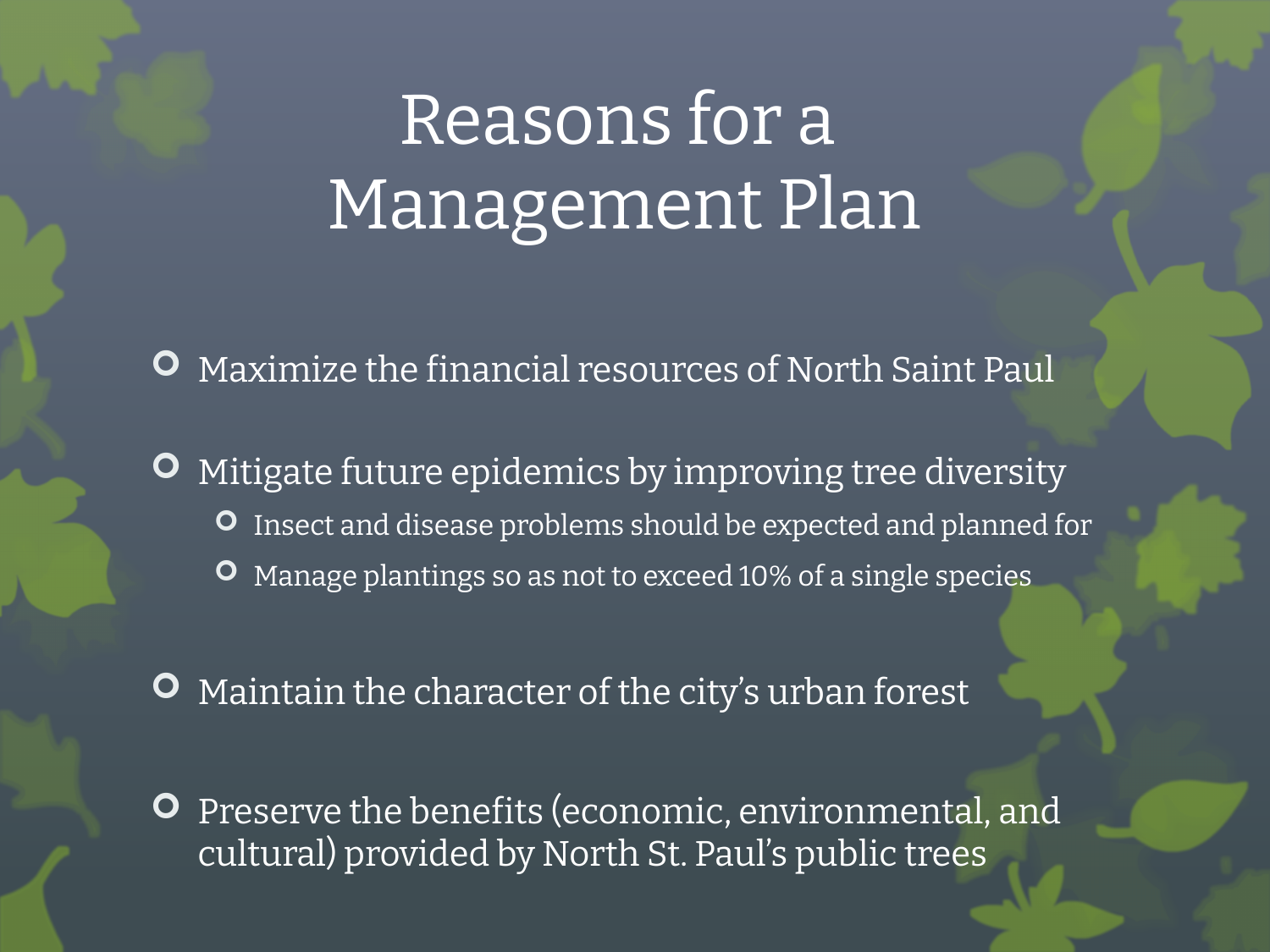

# Reasons for a Management Plan
Maximize the financial resources of North Saint Paul
Mitigate future epidemics by improving tree diversity
Insect and disease problems should be expected and planned for
Manage plantings so as not to exceed 10% of a single species

Maintain the character of the city’s urban forest

Preserve the benefits (economic, environmental, and cultural) provided by North St. Paul’s public trees